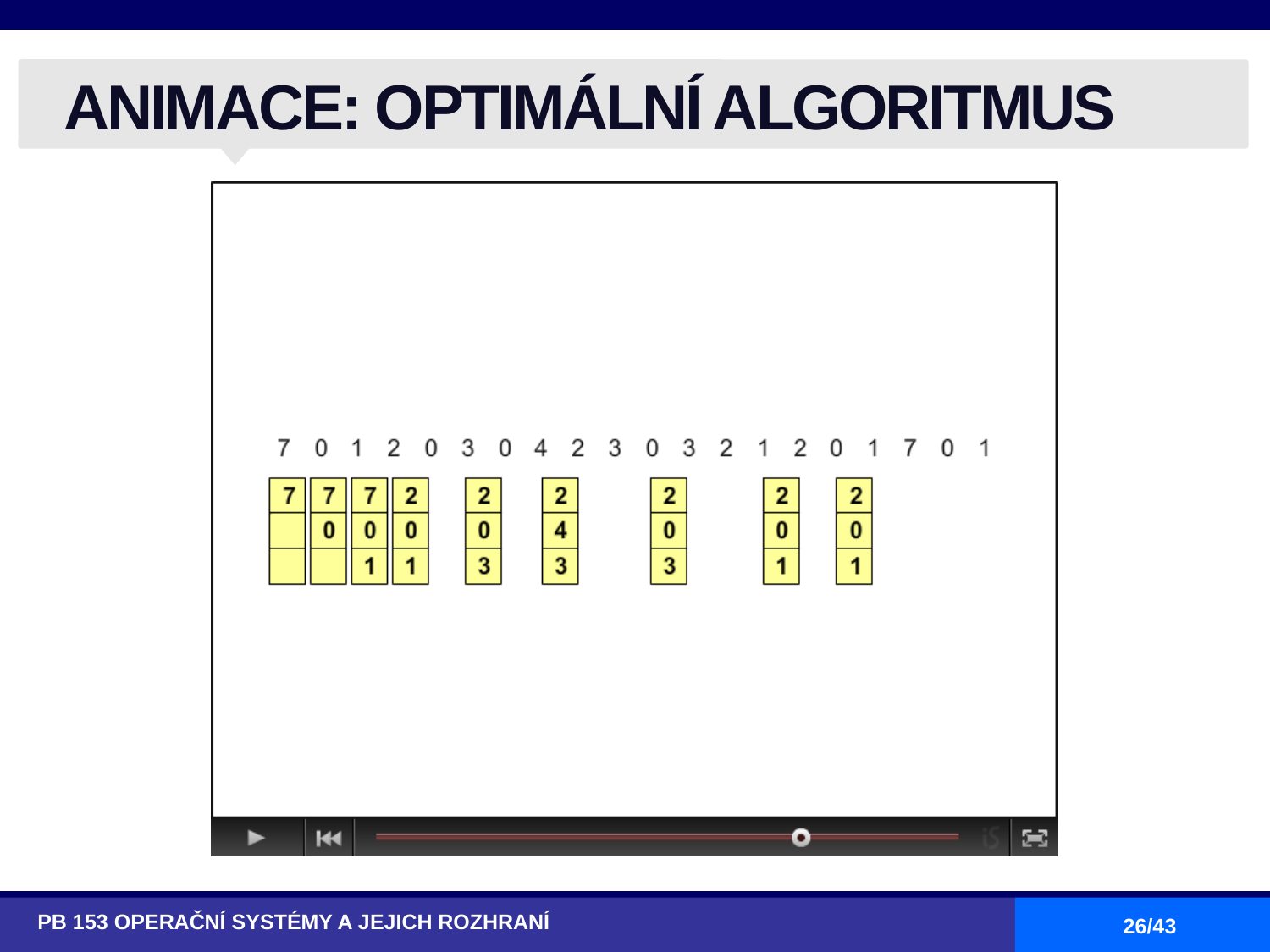

# ANIMACE: OPTIMÁLNÍ ALGORITMUS
PB 153 OPERAČNÍ SYSTÉMY A JEJICH ROZHRANÍ